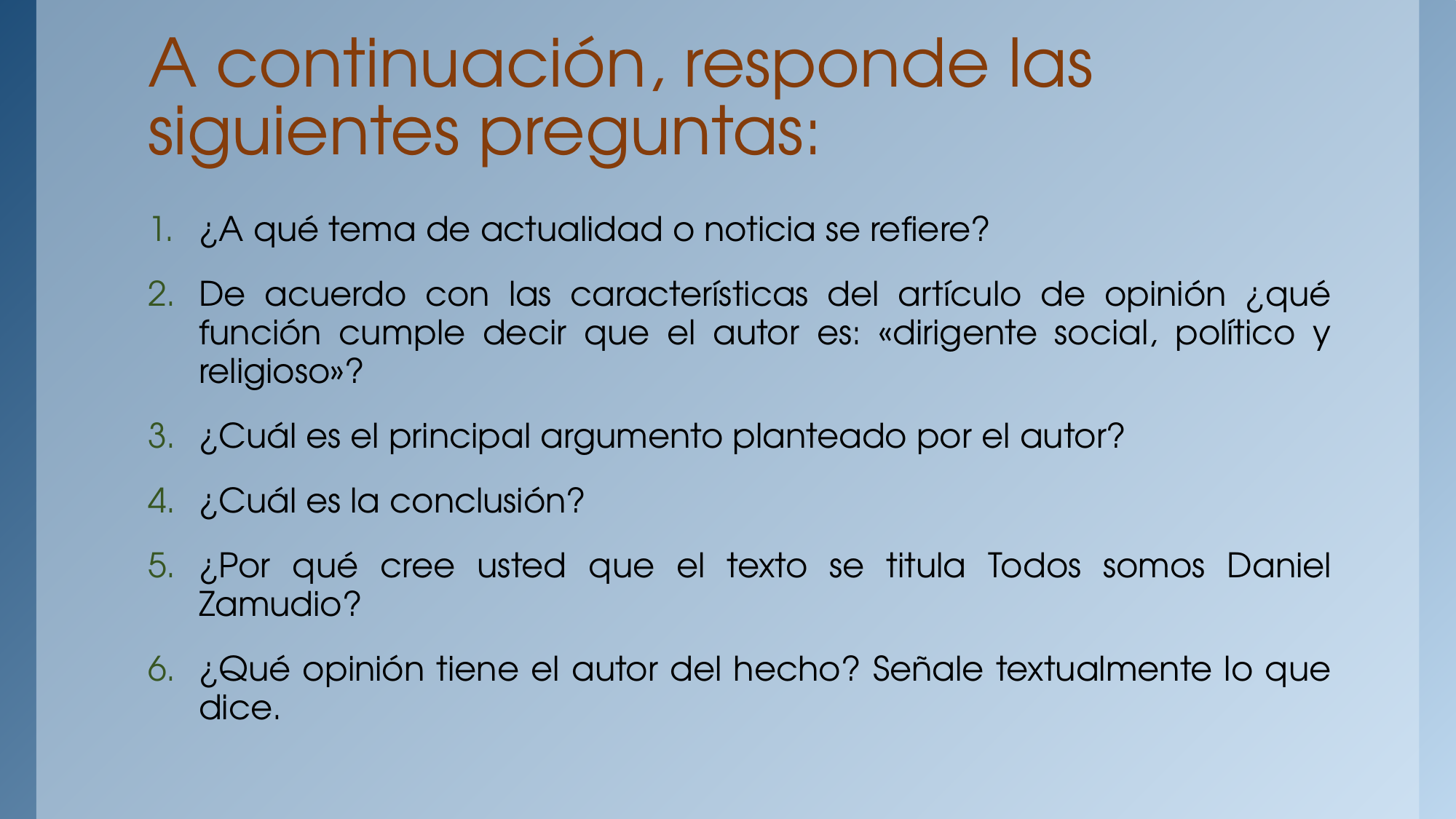

# A continuación, responde las siguientes preguntas:
¿A qué tema de actualidad o noticia se refiere?
De acuerdo con las características del artículo de opinión ¿qué función cumple decir que el autor es: «dirigente social, político y religioso»?
¿Cuál es el principal argumento planteado por el autor?
¿Cuál es la conclusión?
¿Por qué cree usted que el texto se titula Todos somos Daniel Zamudio?
¿Qué opinión tiene el autor del hecho? Señale textualmente lo que dice.